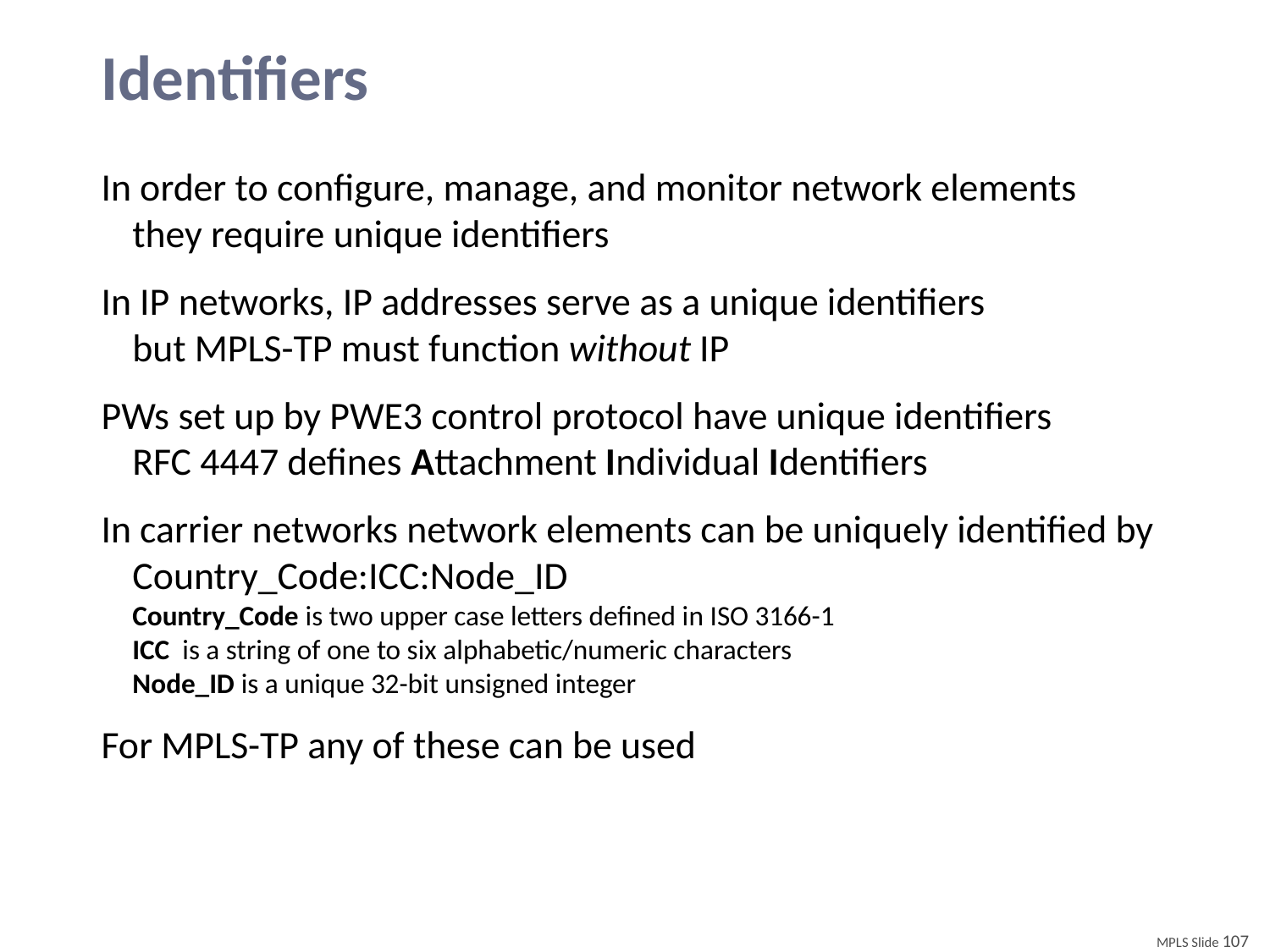

# Identifiers
In order to configure, manage, and monitor network elements
	they require unique identifiers
In IP networks, IP addresses serve as a unique identifiers
	but MPLS-TP must function without IP
PWs set up by PWE3 control protocol have unique identifiers
	RFC 4447 defines Attachment Individual Identifiers
In carrier networks network elements can be uniquely identified by Country_Code:ICC:Node_ID
	Country_Code is two upper case letters defined in ISO 3166-1
	ICC  is a string of one to six alphabetic/numeric characters
	Node_ID is a unique 32-bit unsigned integer
For MPLS-TP any of these can be used